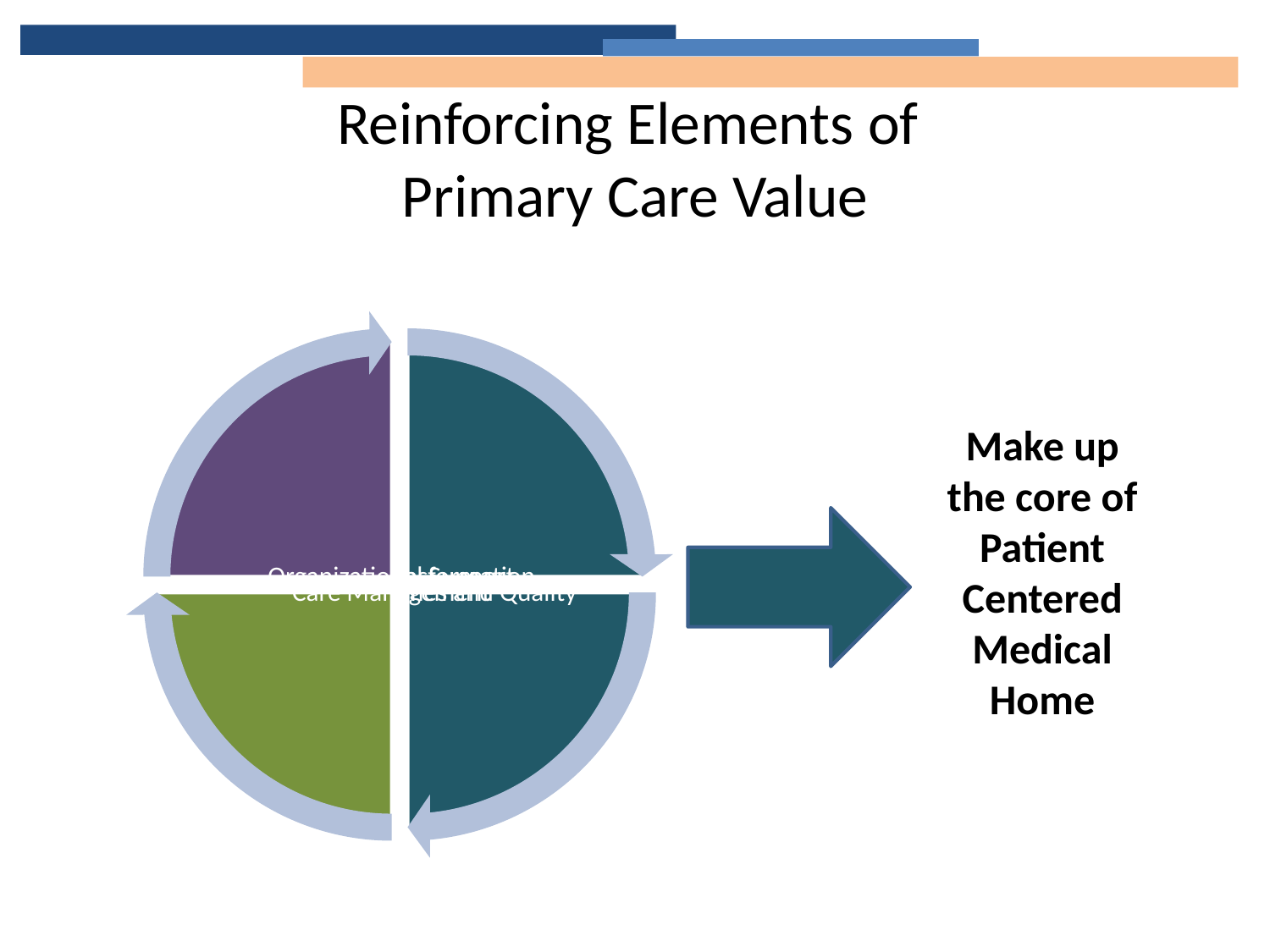

# Reinforcing Elements of Primary Care Value
Practice Transformation
Metrics:  Outcomes and Quality
Care Management
Organizational Support
Make up the core of Patient Centered Medical Home